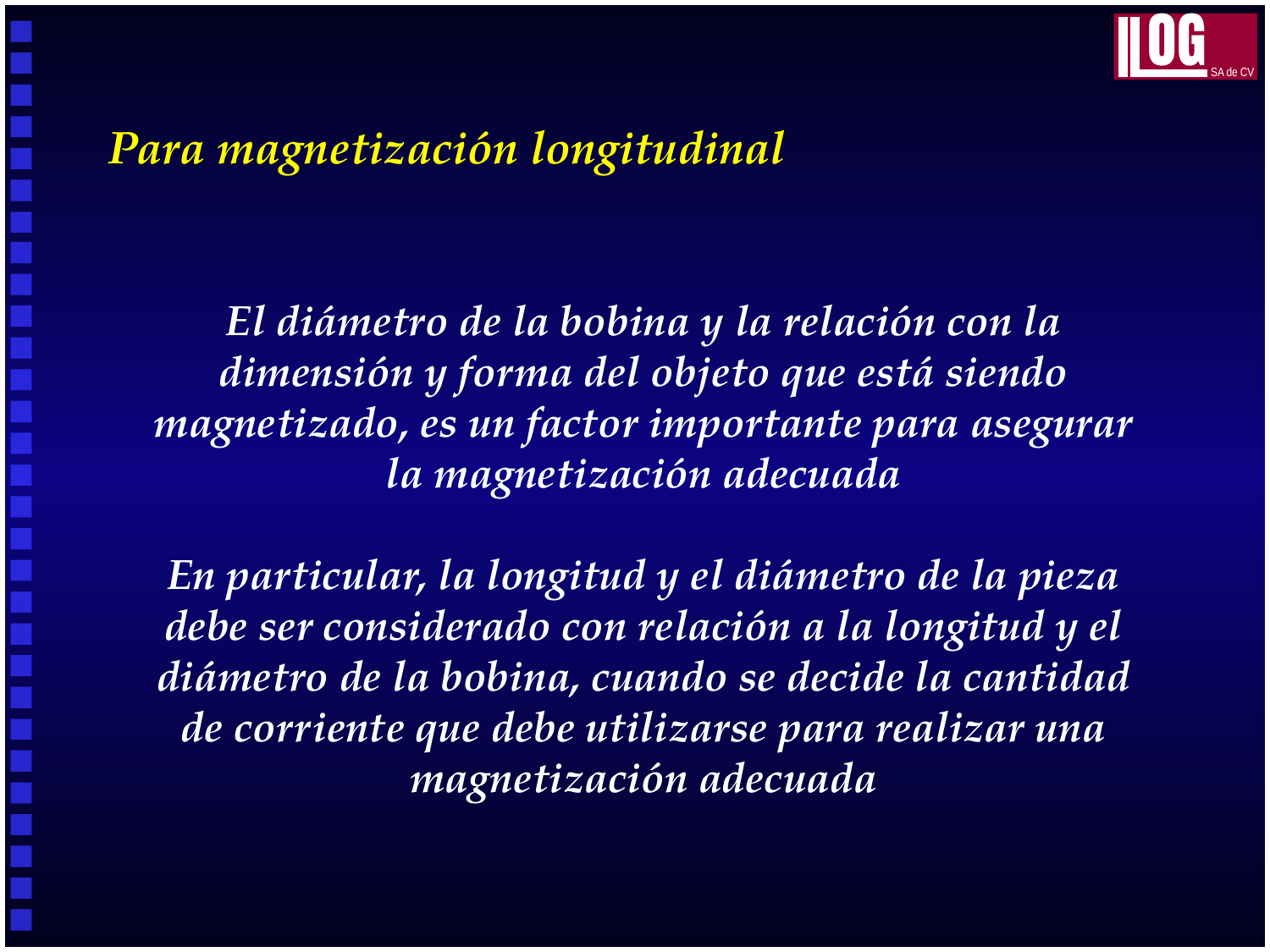

OG

SA de CV

Para magnetización longitudinal
El diámetro de la bobina y la relación con la dimensión y forma del objeto que está siendo magnetizado, es un factor importante para asegurar la magnetización adecuada

En particular, la longitud y el diámetro de la pieza debe ser considerado con relación a la longitud y el diámetro de la bobina, cuando se decide la cantidad de corriente que debe utilizarse para realizar una magnetización adecuada